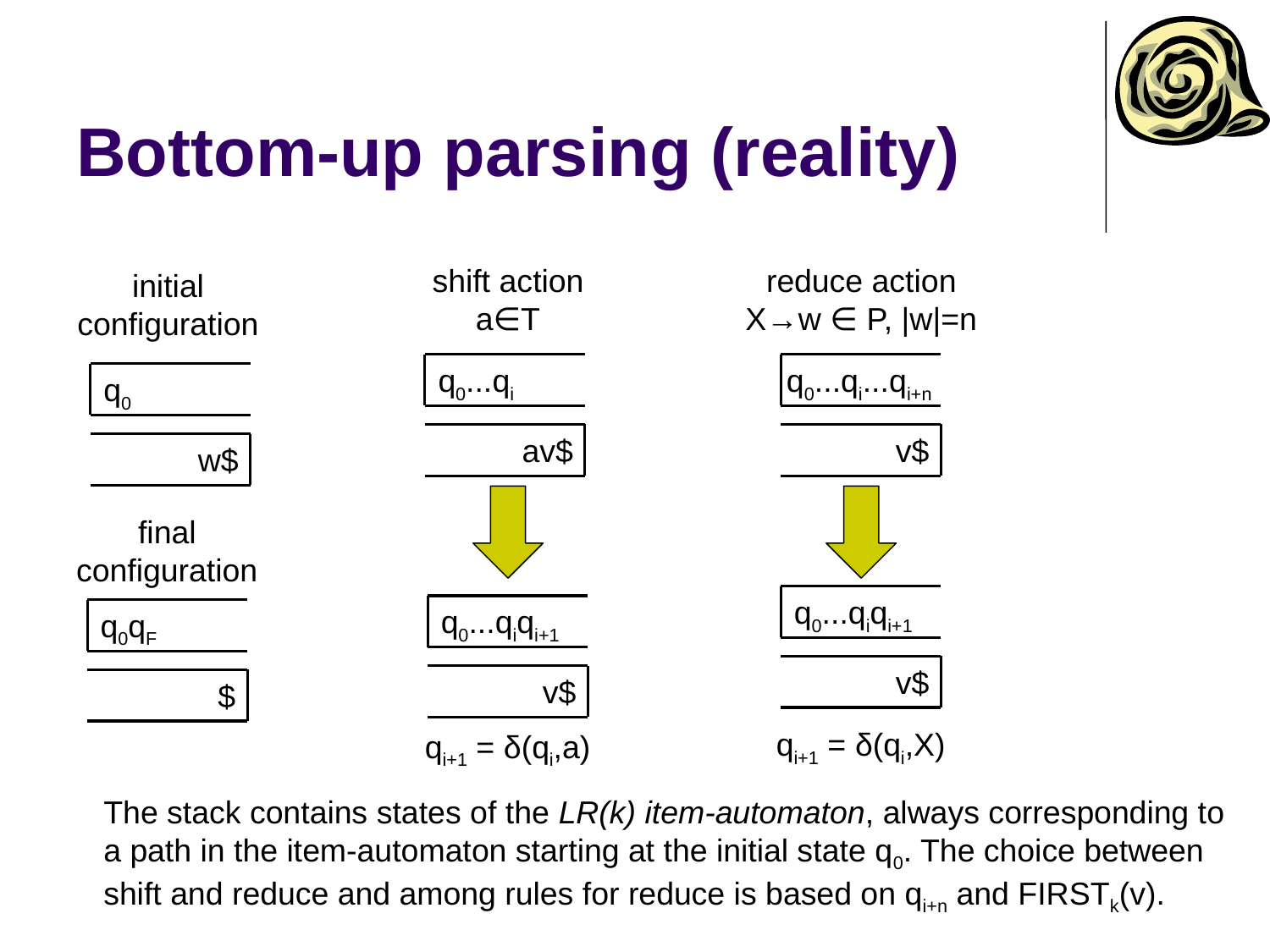

# Bottom-up parsing (reality)
shift action
a∈T
reduce action
X→w ∈ P, |w|=n
initial
configuration
q0...qi
av$
q0...qi...qi+n
v$
q0
w$

final
configuration
q0...qiqi+1
v$
q0...qiqi+1
v$
q0qF

$
qi+1 = δ(qi,X)
qi+1 = δ(qi,a)
The stack contains states of the LR(k) item-automaton, always corresponding to
a path in the item-automaton starting at the initial state q0. The choice between
shift and reduce and among rules for reduce is based on qi+n and FIRSTk(v).